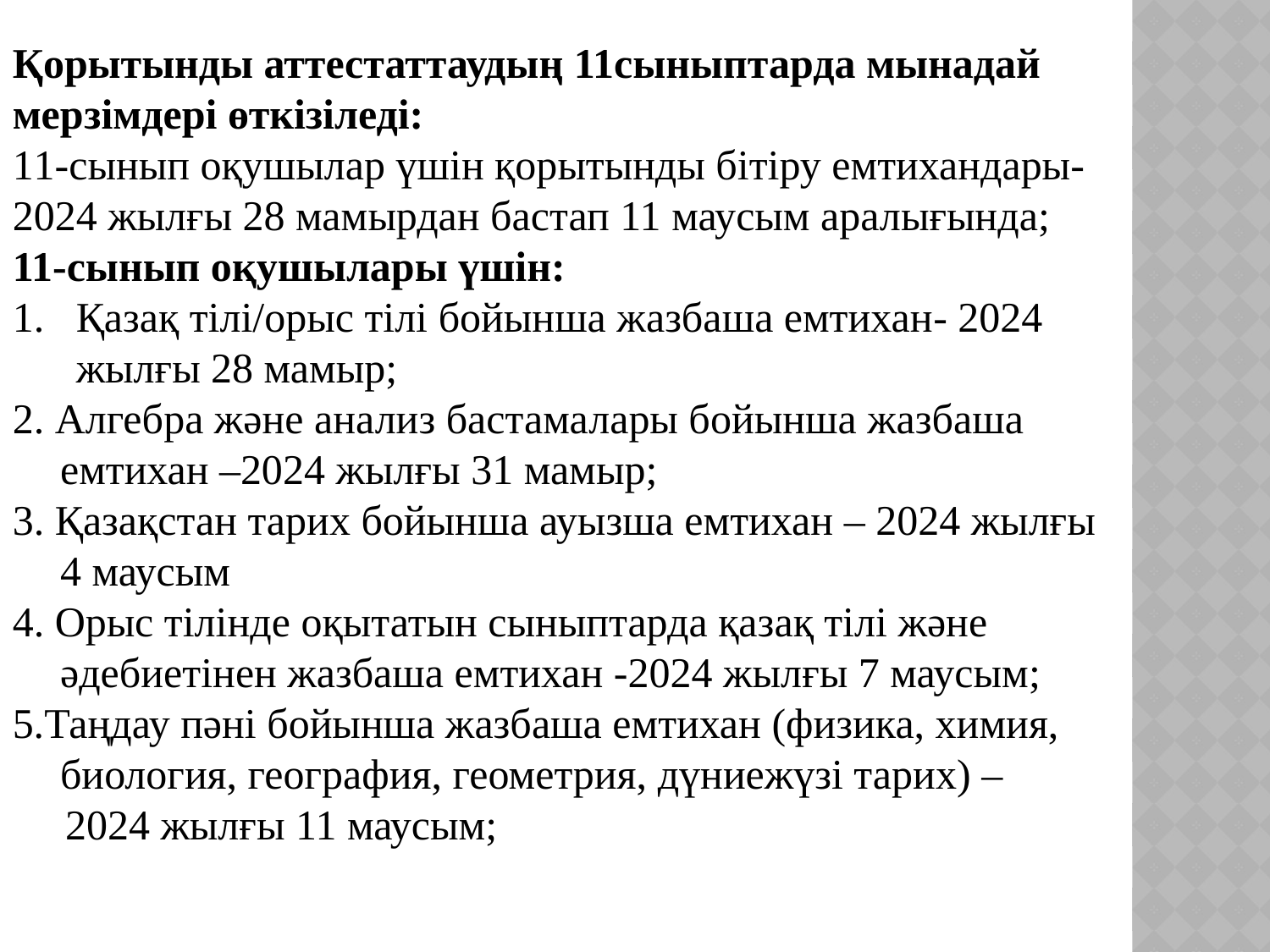

Қорытынды аттестаттаудың 11сыныптарда мынадай мерзімдері өткізіледі:
11-сынып оқушылар үшін қорытынды бітіру емтихандары-2024 жылғы 28 мамырдан бастап 11 маусым аралығында;
11-сынып оқушылары үшін:
Қазақ тілі/орыс тілі бойынша жазбаша емтихан- 2024 жылғы 28 мамыр;
2. Алгебра және анализ бастамалары бойынша жазбаша емтихан –2024 жылғы 31 мамыр;
3. Қазақстан тарих бойынша ауызша емтихан – 2024 жылғы 4 маусым
4. Орыс тілінде оқытатын сыныптарда қазақ тілі және әдебиетінен жазбаша емтихан -2024 жылғы 7 маусым;
5.Таңдау пәні бойынша жазбаша емтихан (физика, химия, биология, география, геометрия, дүниежүзі тарих) –
     2024 жылғы 11 маусым;